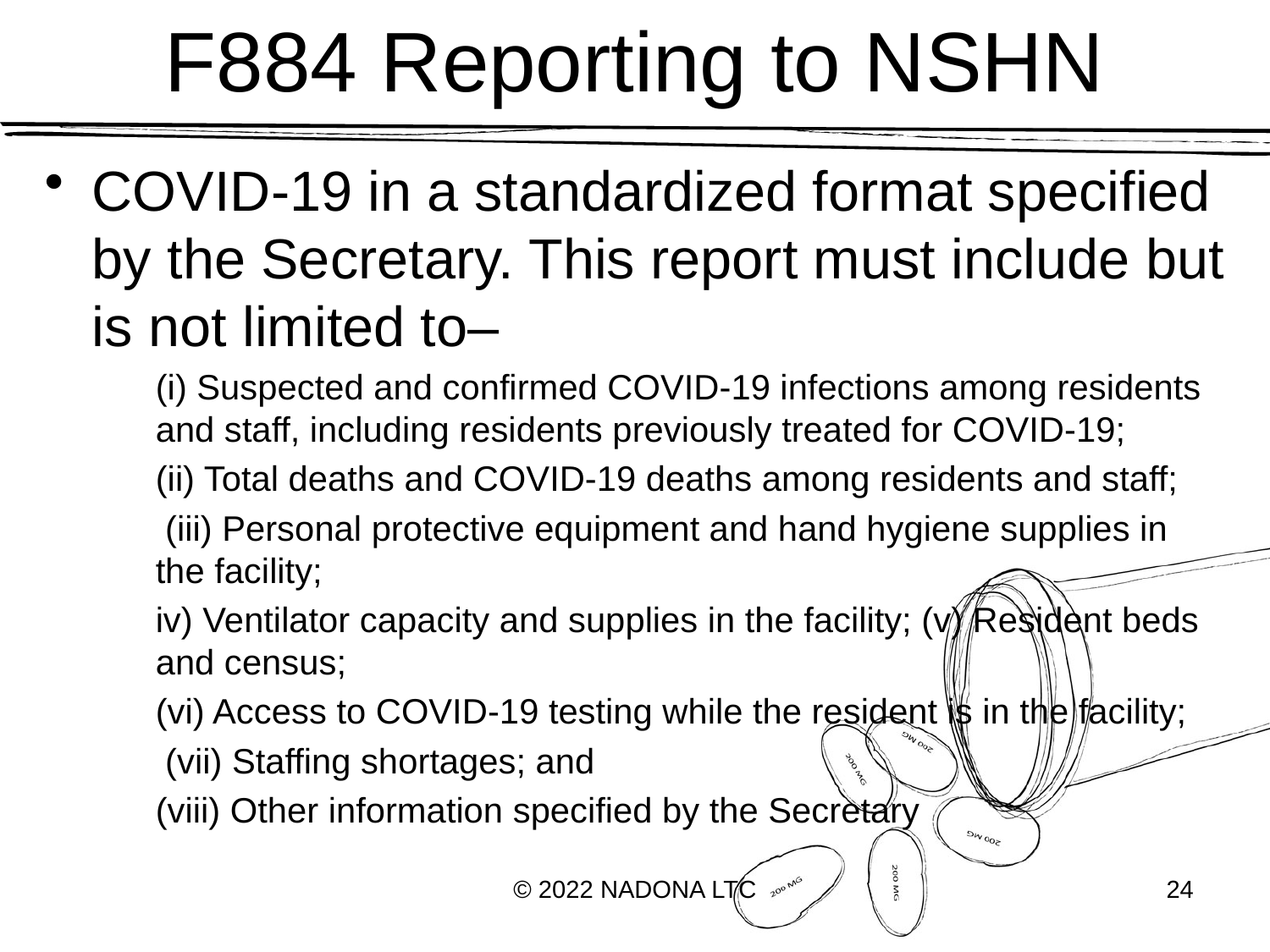

# F884 Reporting to NSHN
COVID-19 in a standardized format specified by the Secretary. This report must include but is not limited to–
(i) Suspected and confirmed COVID-19 infections among residents and staff, including residents previously treated for COVID-19;
(ii) Total deaths and COVID-19 deaths among residents and staff;
 (iii) Personal protective equipment and hand hygiene supplies in the facility;
iv) Ventilator capacity and supplies in the facility; (v) Resident beds and census;
(vi) Access to COVID-19 testing while the resident is in the facility;
 (vii) Staffing shortages; and
(viii) Other information specified by the Secretary
© 2022 NADONA LTC
24